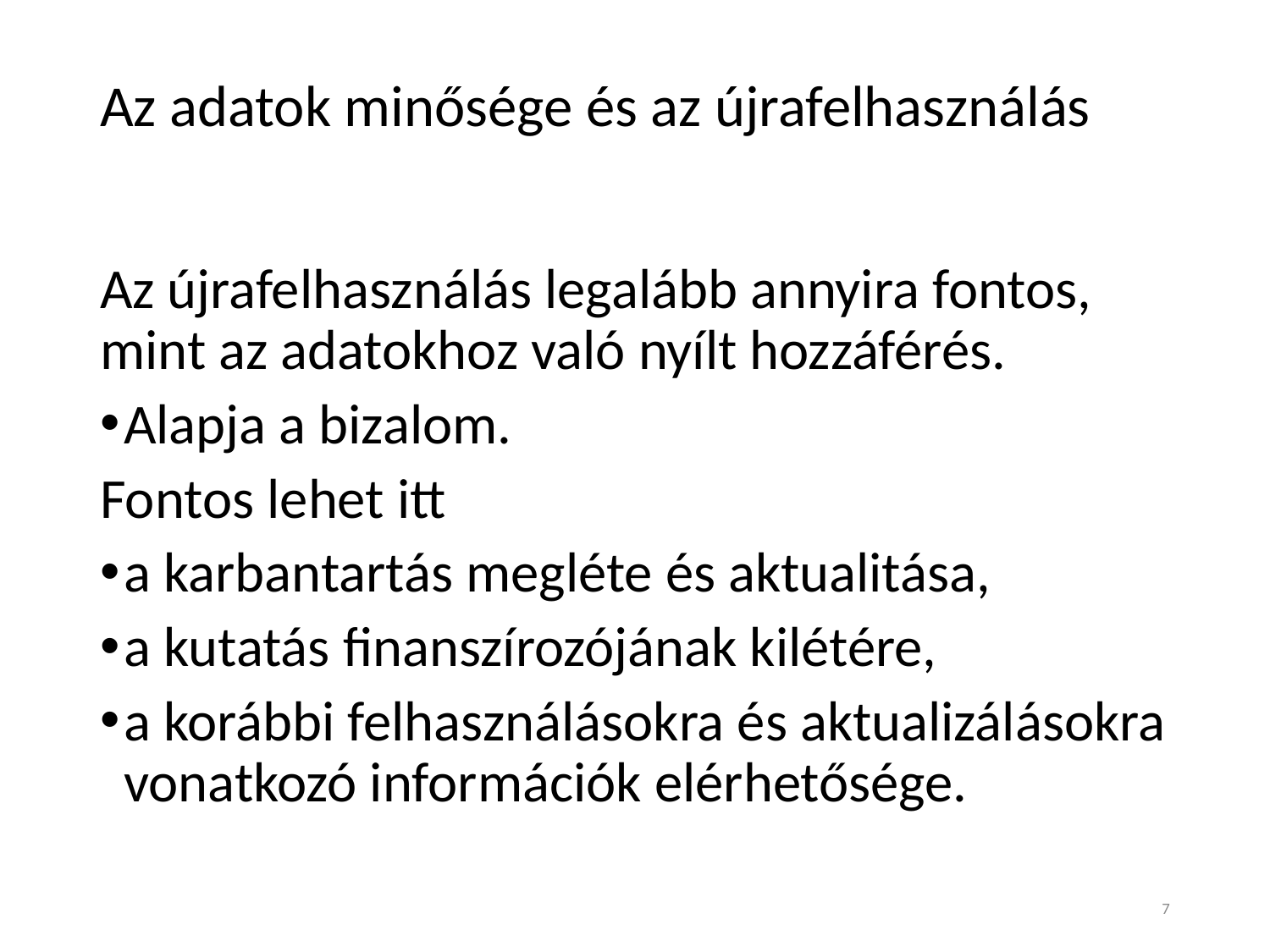

# Az adatok minősége és az újrafelhasználás
Az újrafelhasználás legalább annyira fontos, mint az adatokhoz való nyílt hozzáférés.
Alapja a bizalom.
Fontos lehet itt
a karbantartás megléte és aktualitása,
a kutatás finanszírozójának kilétére,
a korábbi felhasználásokra és aktualizálásokra vonatkozó információk elérhetősége.

7